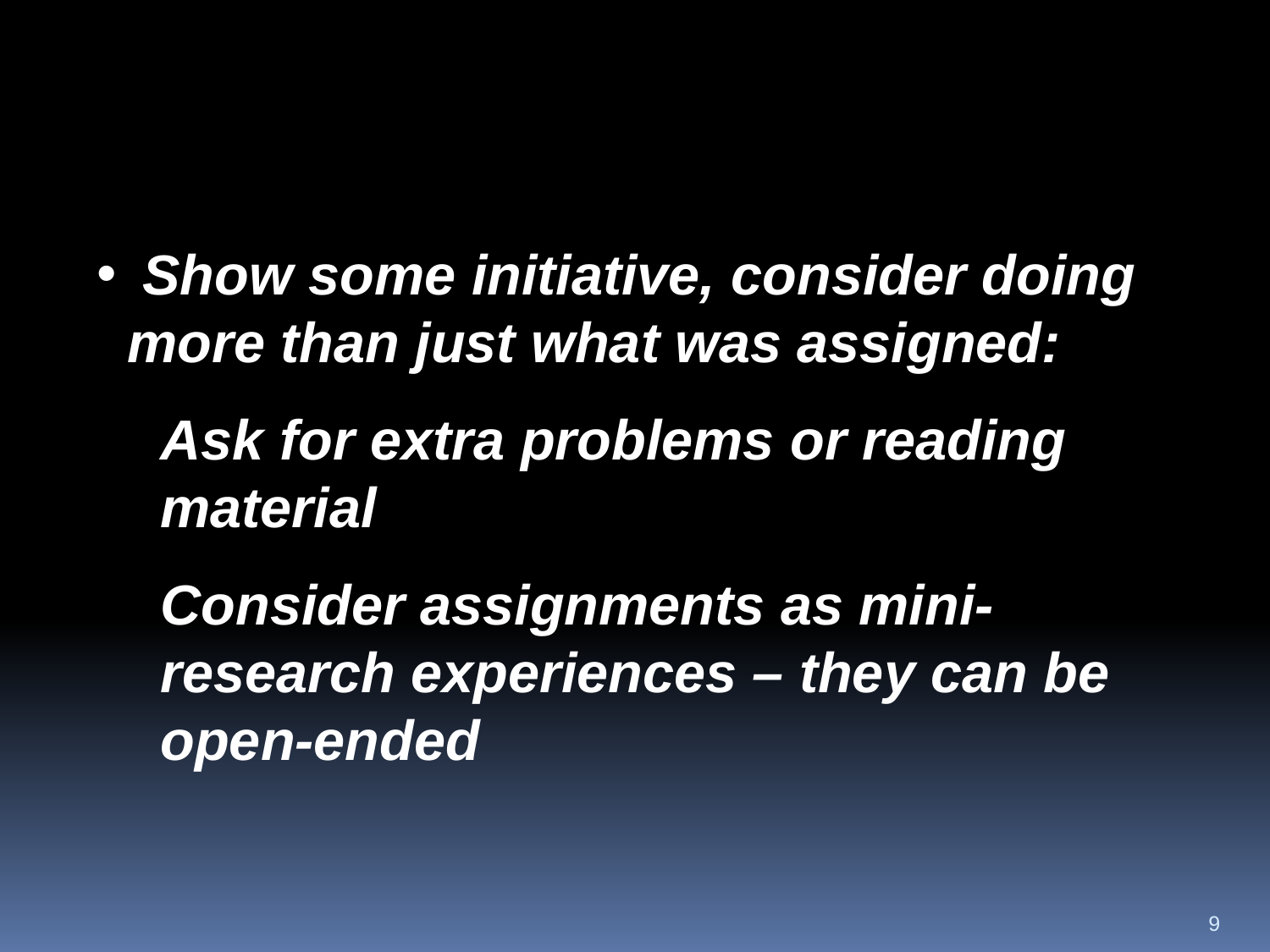

Show some initiative, consider doing more than just what was assigned:

Ask for extra problems or reading material

Consider assignments as mini-research experiences – they can be open-ended

9